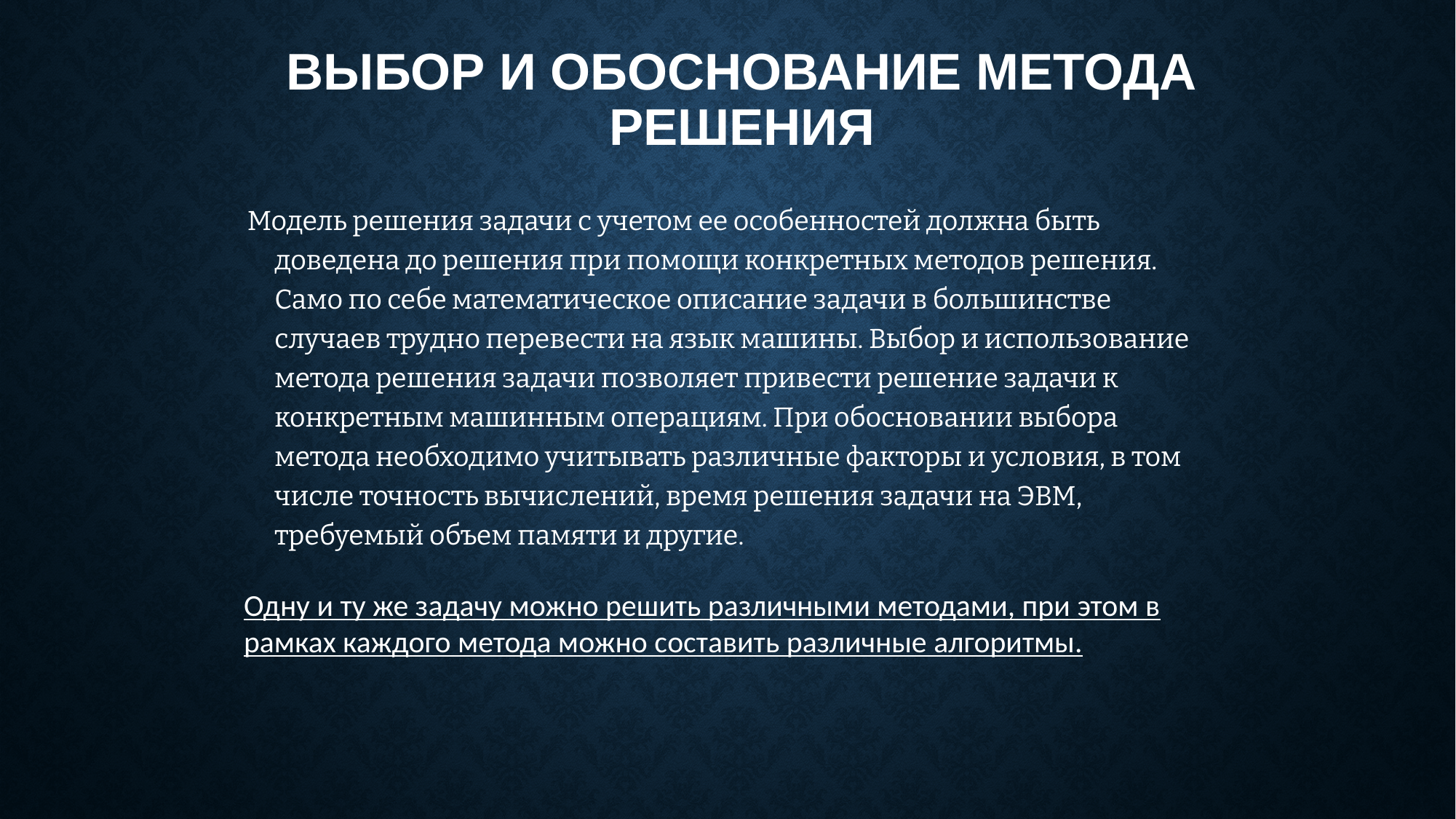

# Выбор и обоснование метода решения
Модель решения задачи с учетом ее особенностей должна быть доведена до решения при помощи конкретных методов решения. Само по себе математическое описание задачи в большинстве случаев трудно перевести на язык машины. Выбор и использование метода решения задачи позволяет привести решение задачи к конкретным машинным операциям. При обосновании выбора метода необходимо учитывать различные факторы и условия, в том числе точность вычислений, время решения задачи на ЭВМ, требуемый объем памяти и другие.

Одну и ту же задачу можно решить различными методами, при этом в рамках каждого метода можно составить различные алгоритмы.